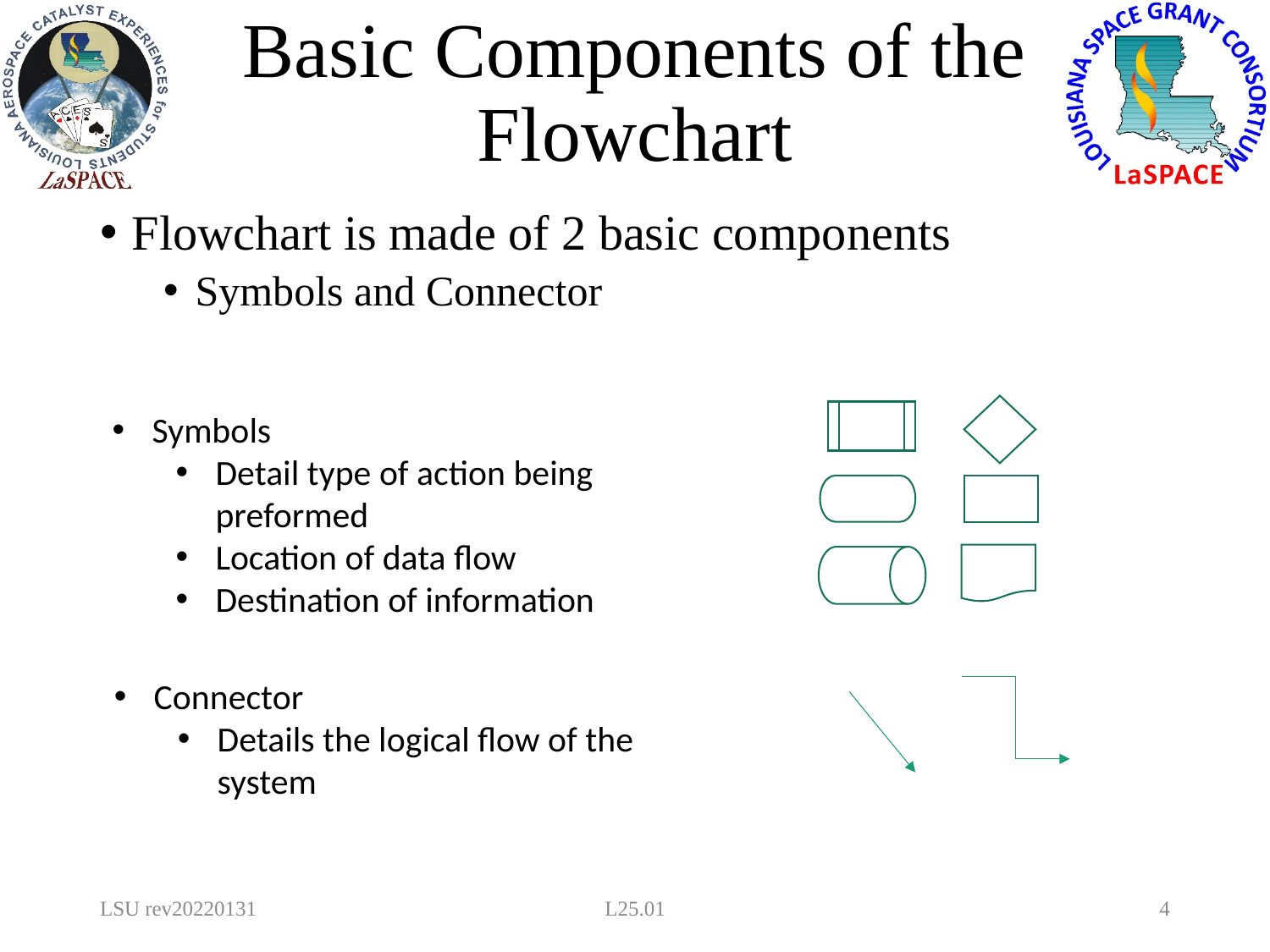

# Basic Components of the Flowchart
Flowchart is made of 2 basic components
Symbols and Connector

Symbols
Detail type of action being preformed
Location of data flow
Destination of information

Connector
Details the logical flow of the system

LSU rev20220131
L25.01
4